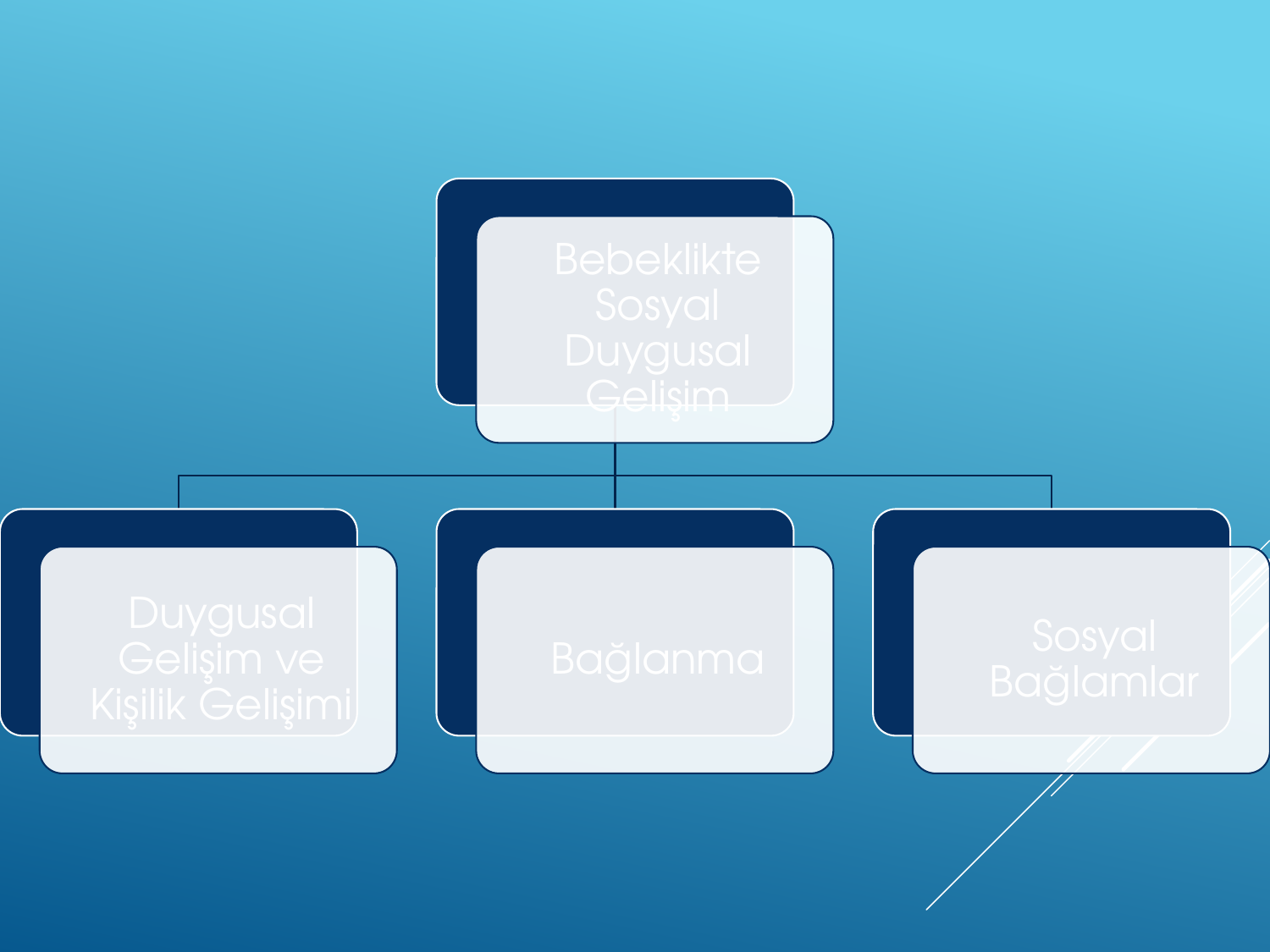

Bebeklikte Sosyal Duygusal Gelişim
Duygusal Gelişim ve Kişilik Gelişimi
Bağlanma
Sosyal Bağlamlar